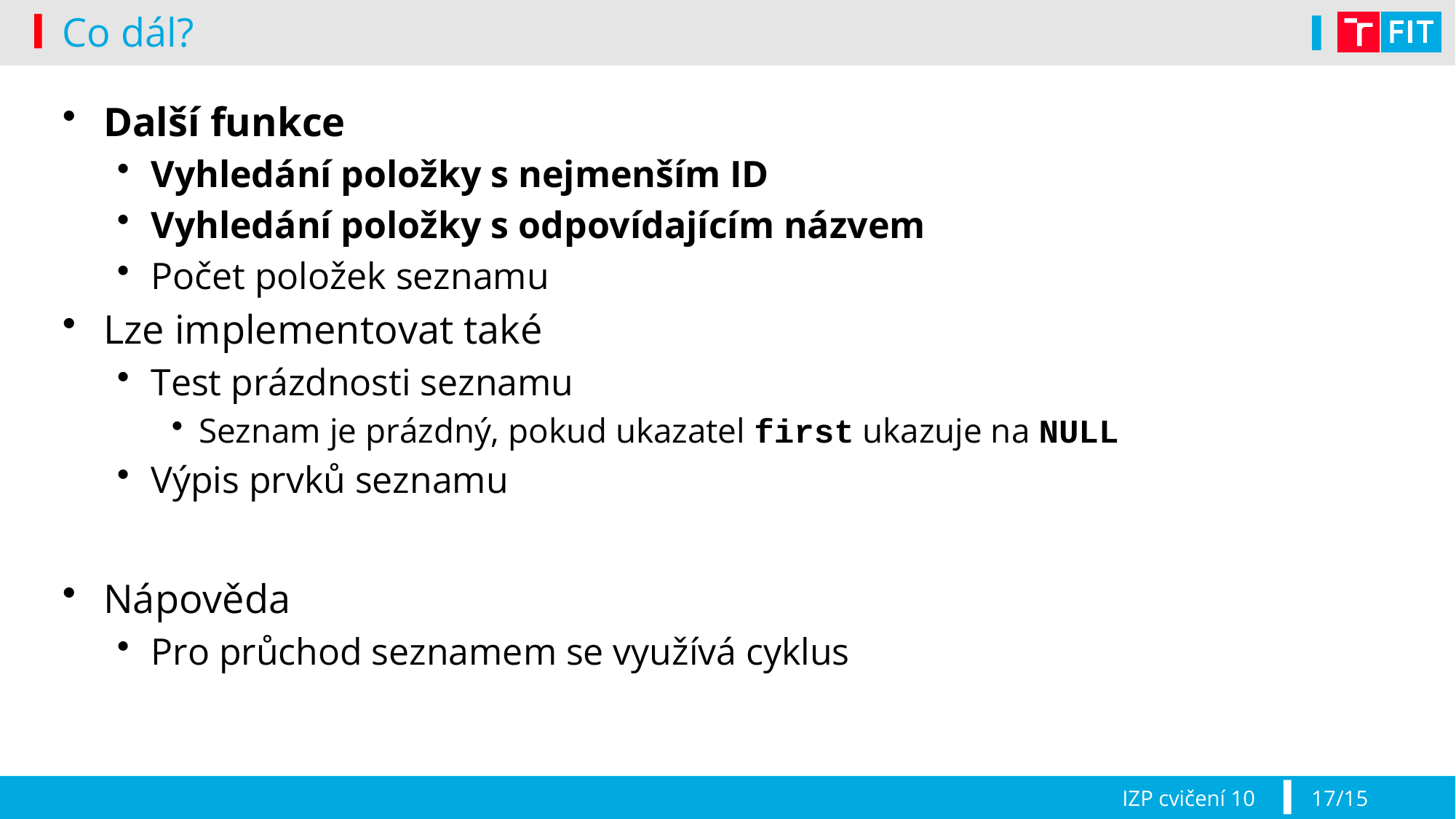

# Co dál?
Další funkce
Vyhledání položky s nejmenším ID
Vyhledání položky s odpovídajícím názvem
Počet položek seznamu
Lze implementovat také
Test prázdnosti seznamu
Seznam je prázdný, pokud ukazatel first ukazuje na NULL
Výpis prvků seznamu

Nápověda
Pro průchod seznamem se využívá cyklus
IZP cvičení 10
17